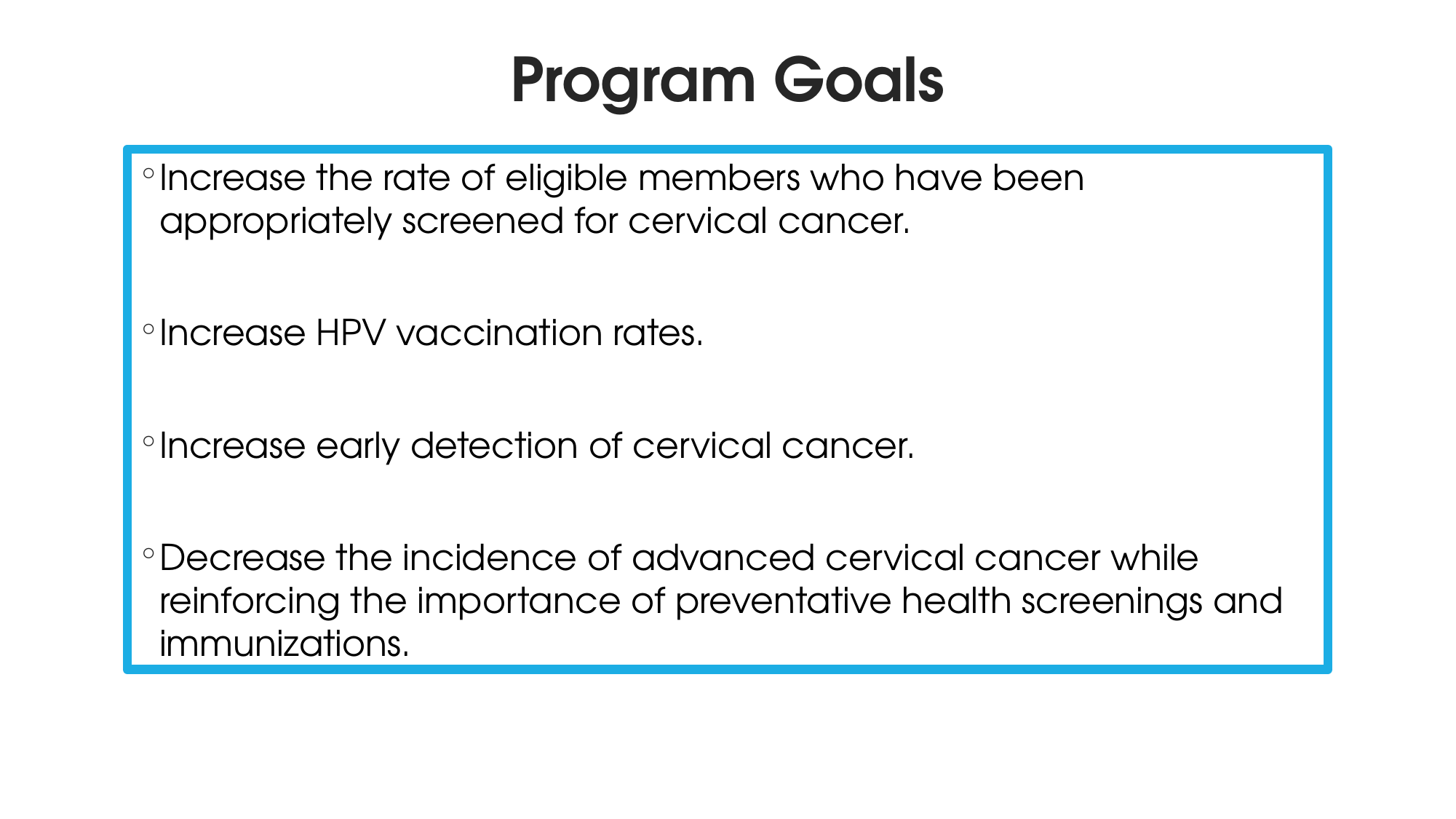

# Program Goals
Increase the rate of eligible members who have been appropriately screened for cervical cancer.

Increase HPV vaccination rates.

Increase early detection of cervical cancer.

Decrease the incidence of advanced cervical cancer while reinforcing the importance of preventative health screenings and immunizations.